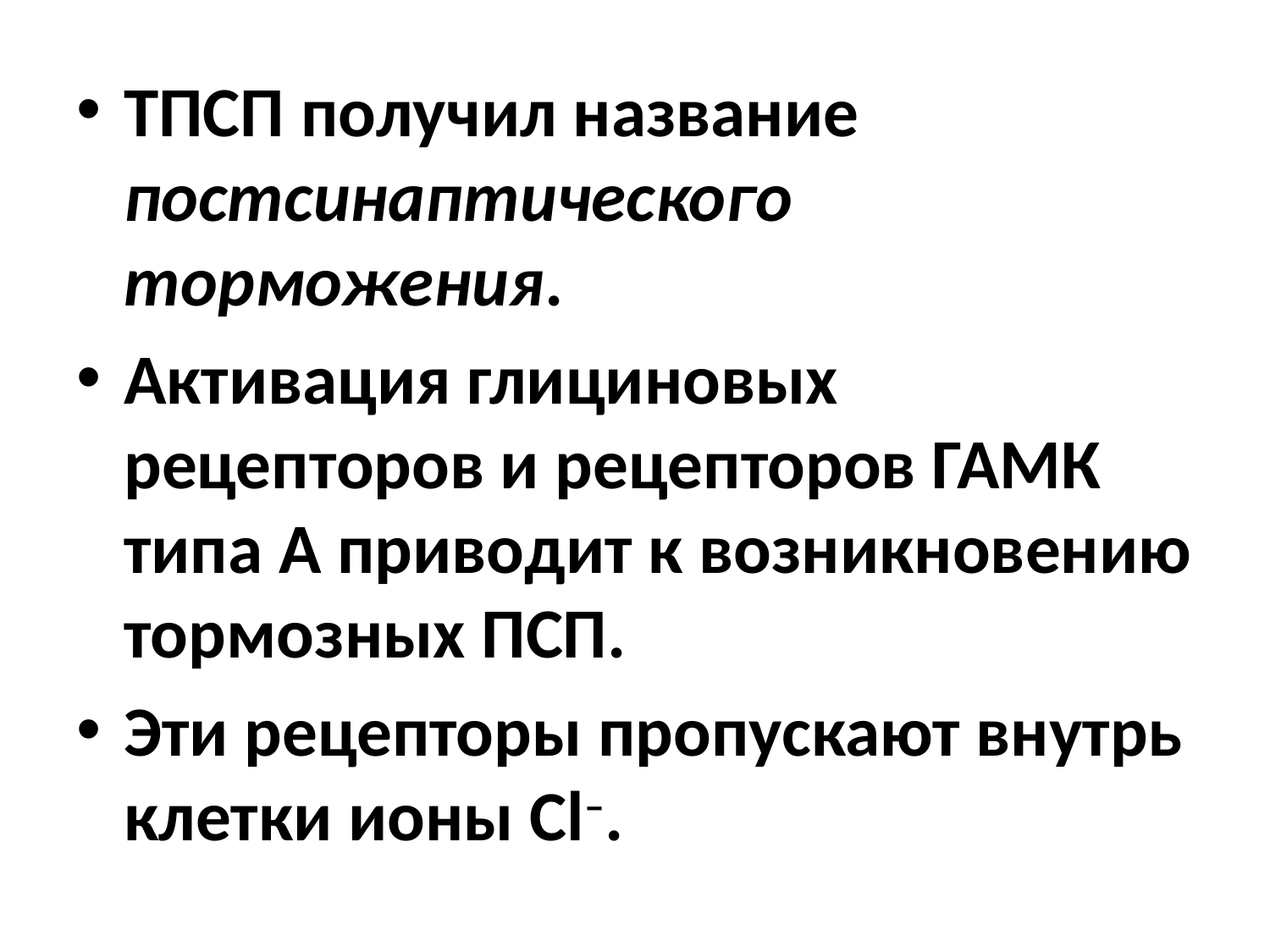

ТПСП получил название постсинаптического торможения.
Активация глициновых рецепторов и рецепторов ГАМК типа А приводит к возникновению тормозных ПСП.
Эти рецепторы пропускают внутрь клетки ионы Cl–.